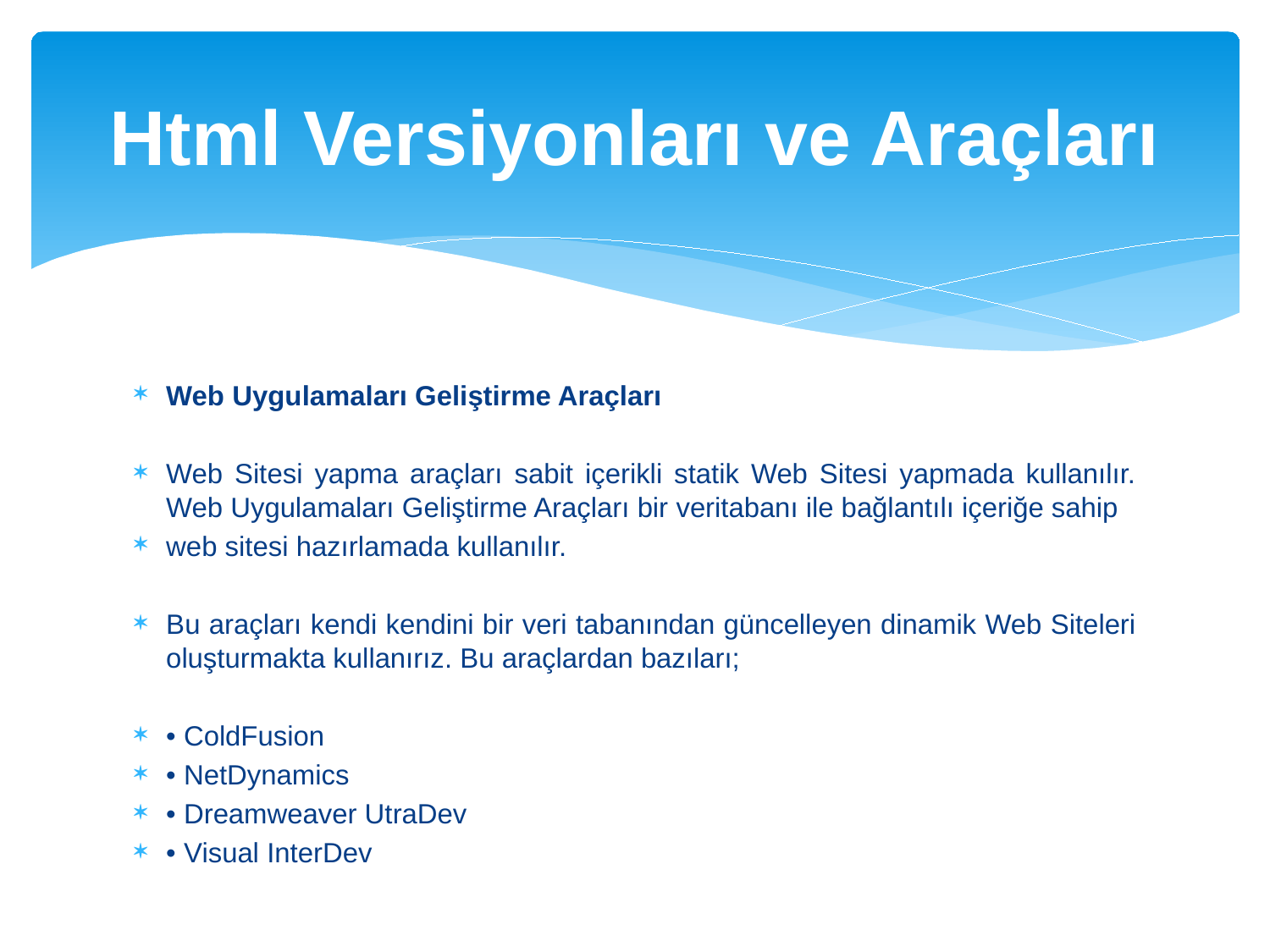

# Html Versiyonları ve Araçları
Web Uygulamaları Geliştirme Araçları

Web Sitesi yapma araçları sabit içerikli statik Web Sitesi yapmada kullanılır. Web Uygulamaları Geliştirme Araçları bir veritabanı ile bağlantılı içeriğe sahip
web sitesi hazırlamada kullanılır.

Bu araçları kendi kendini bir veri tabanından güncelleyen dinamik Web Siteleri oluşturmakta kullanırız. Bu araçlardan bazıları;

• ColdFusion
• NetDynamics
• Dreamweaver UtraDev
• Visual InterDev